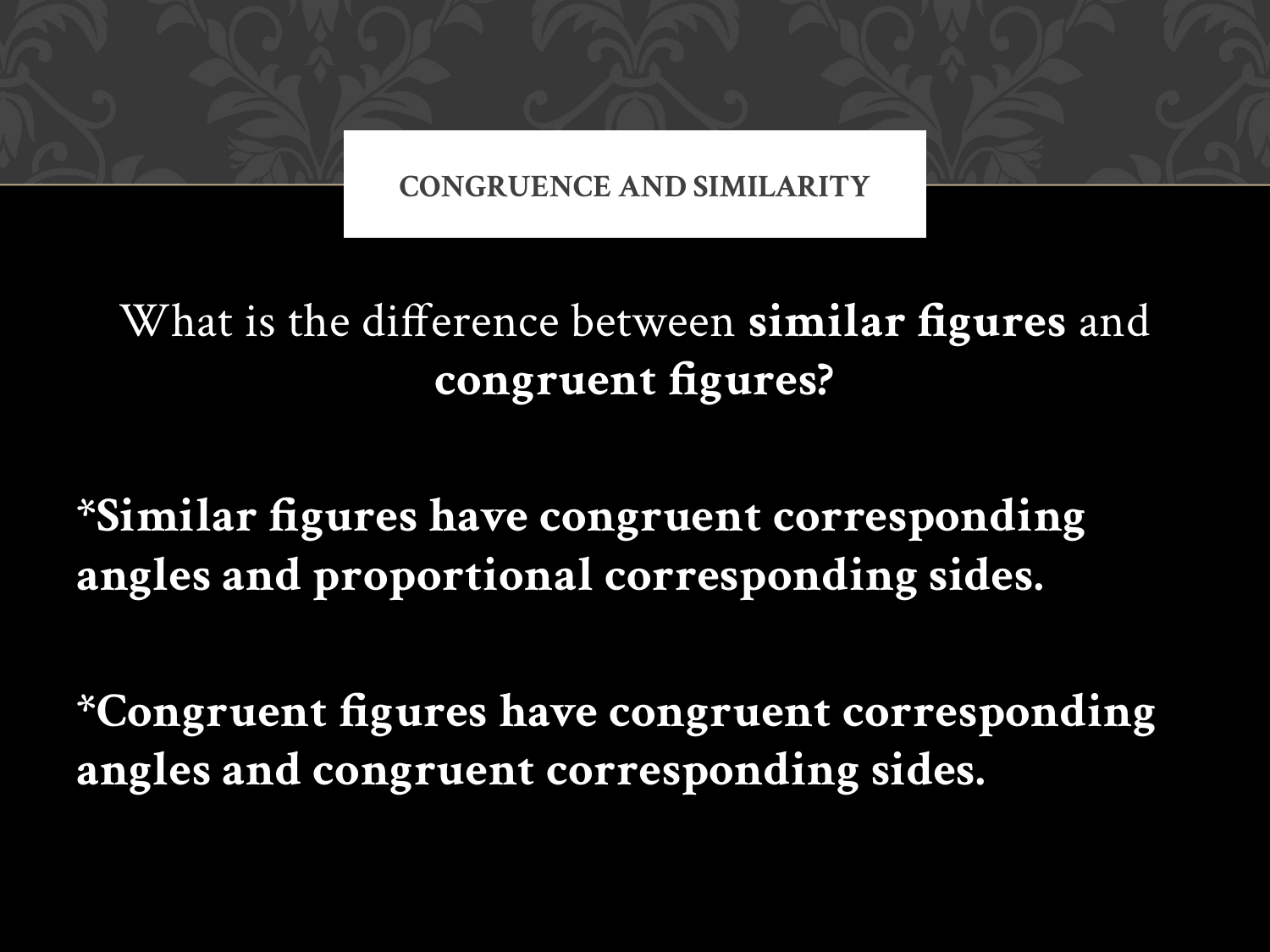

# Congruence and Similarity
What is the difference between similar figures and congruent figures?

*Similar figures have congruent corresponding angles and proportional corresponding sides.

*Congruent figures have congruent corresponding angles and congruent corresponding sides.